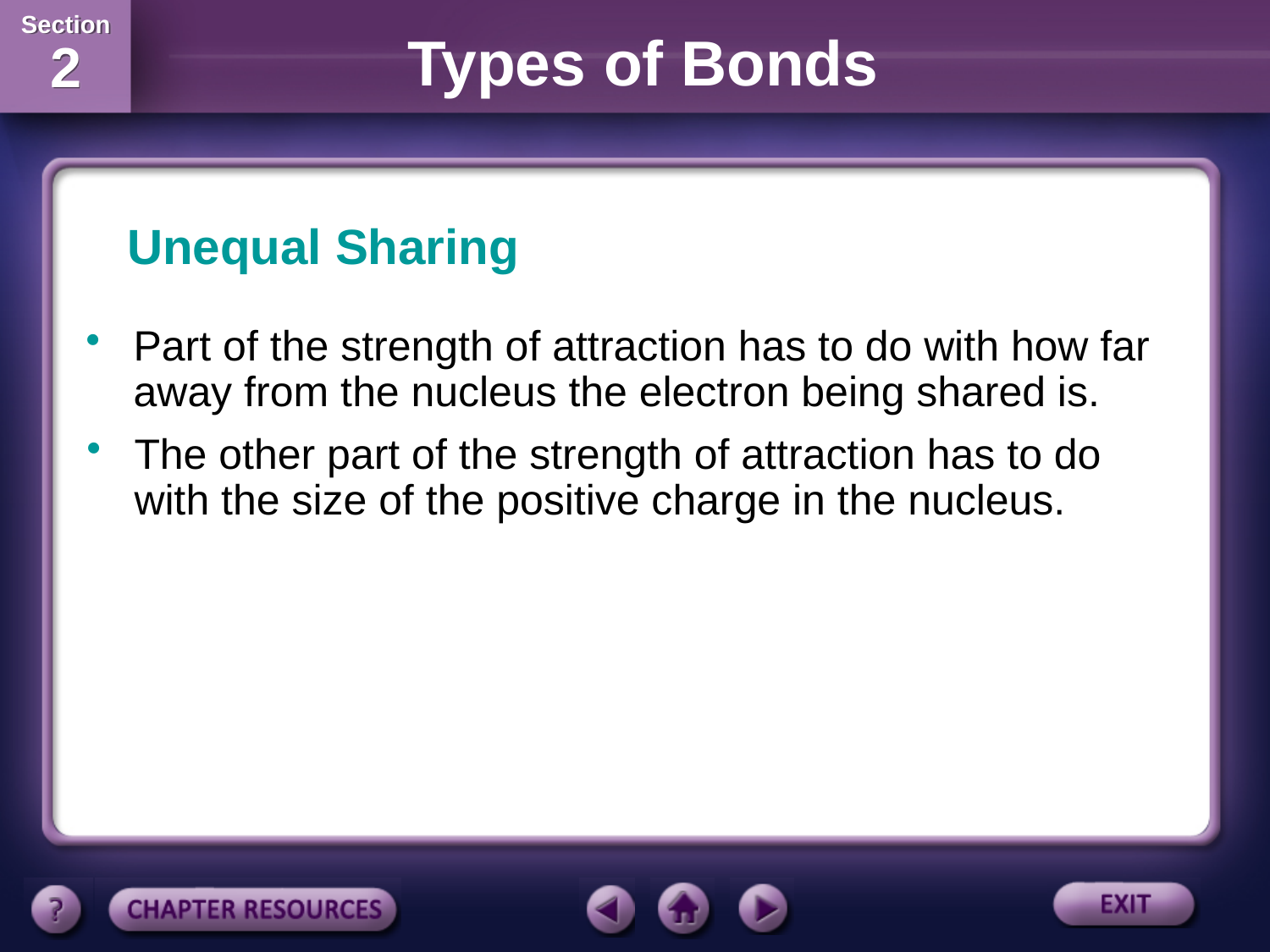

Unequal Sharing
Part of the strength of attraction has to do with how far away from the nucleus the electron being shared is.
The other part of the strength of attraction has to do with the size of the positive charge in the nucleus.